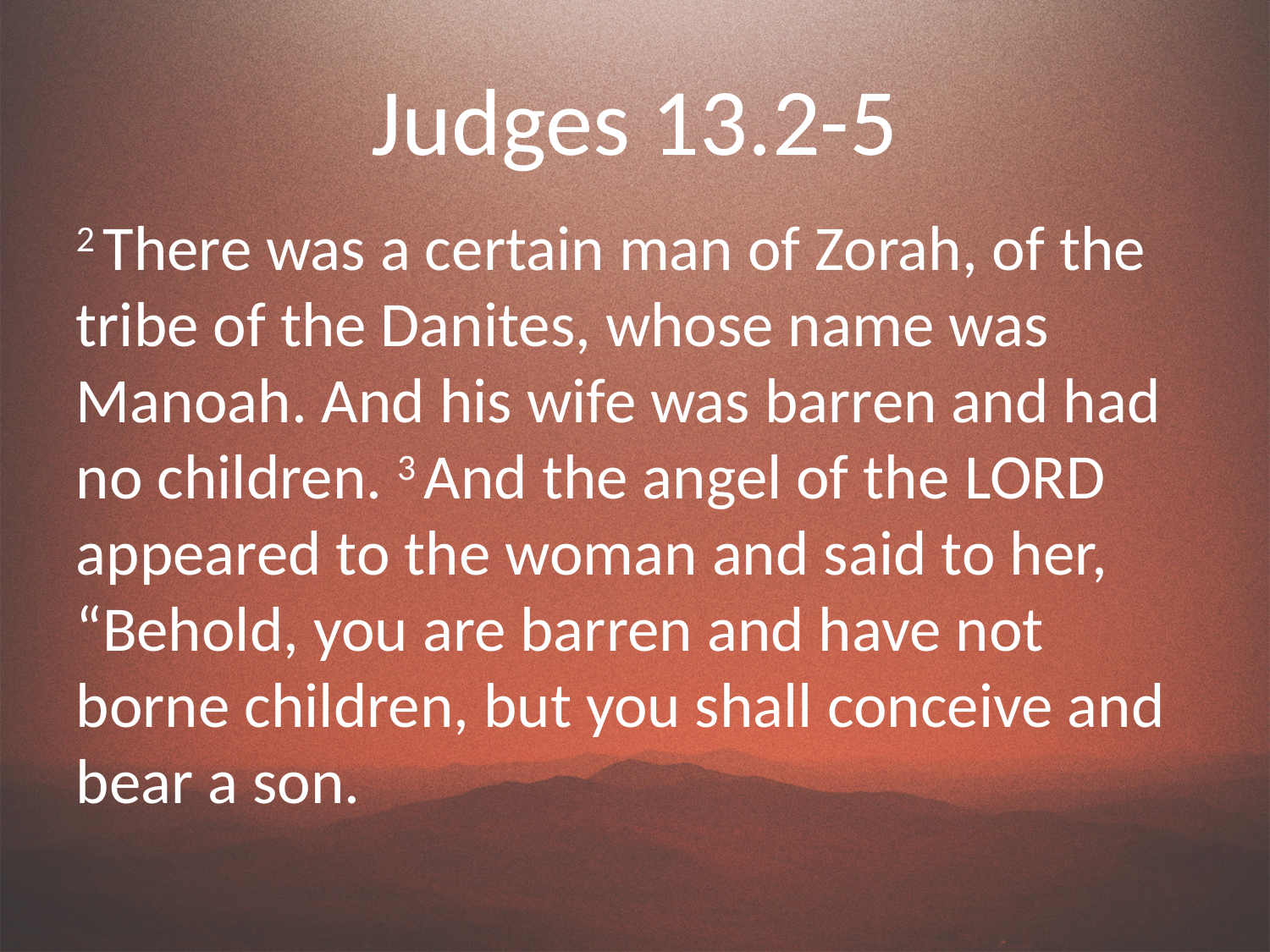

# Judges 13.2-5
2 There was a certain man of Zorah, of the tribe of the Danites, whose name was Manoah. And his wife was barren and had no children. 3 And the angel of the Lord appeared to the woman and said to her, “Behold, you are barren and have not borne children, but you shall conceive and bear a son.